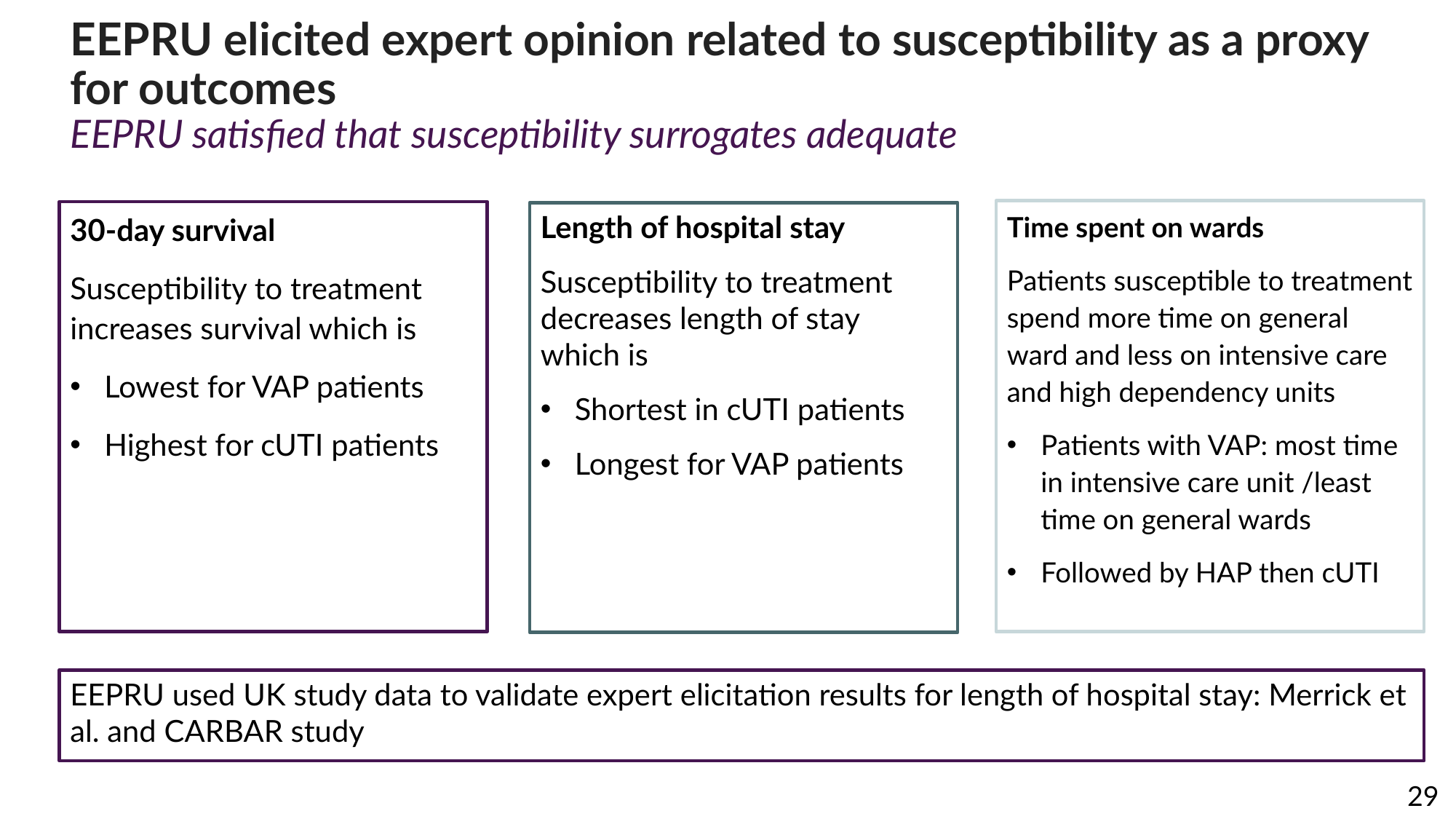

# EEPRU elicited expert opinion related to susceptibility as a proxy for outcomes EEPRU satisfied that susceptibility surrogates adequate
Time spent on wards
Patients susceptible to treatment spend more time on general ward and less on intensive care and high dependency units
Patients with VAP: most time in intensive care unit /least time on general wards
Followed by HAP then cUTI
30-day survival
Susceptibility to treatment increases survival which is
Lowest for VAP patients
Highest for cUTI patients
Length of hospital stay
Susceptibility to treatment decreases length of stay  which is
Shortest in cUTI patients
Longest for VAP patients
EEPRU used UK study data to validate expert elicitation results for length of hospital stay: Merrick et al. and CARBAR study